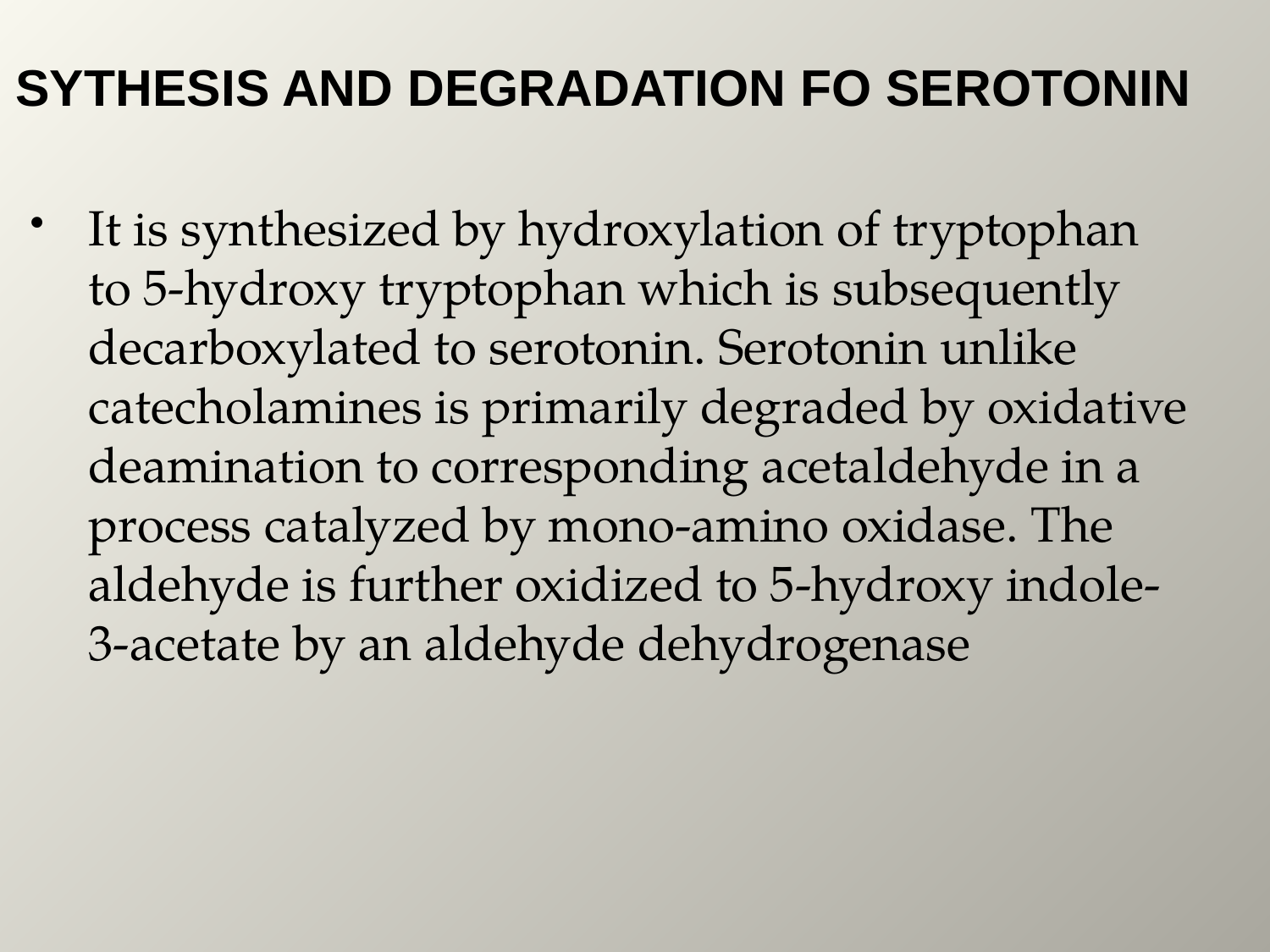

# SYTHESIS AND DEGRADATION FO SEROTONIN
It is synthesized by hydroxylation of tryptophan to 5-hydroxy tryptophan which is subsequently decarboxylated to serotonin. Serotonin unlike catecholamines is primarily degraded by oxidative deamination to corresponding acetaldehyde in a process catalyzed by mono-amino oxidase. The aldehyde is further oxidized to 5-hydroxy indole-3-acetate by an aldehyde dehydrogenase